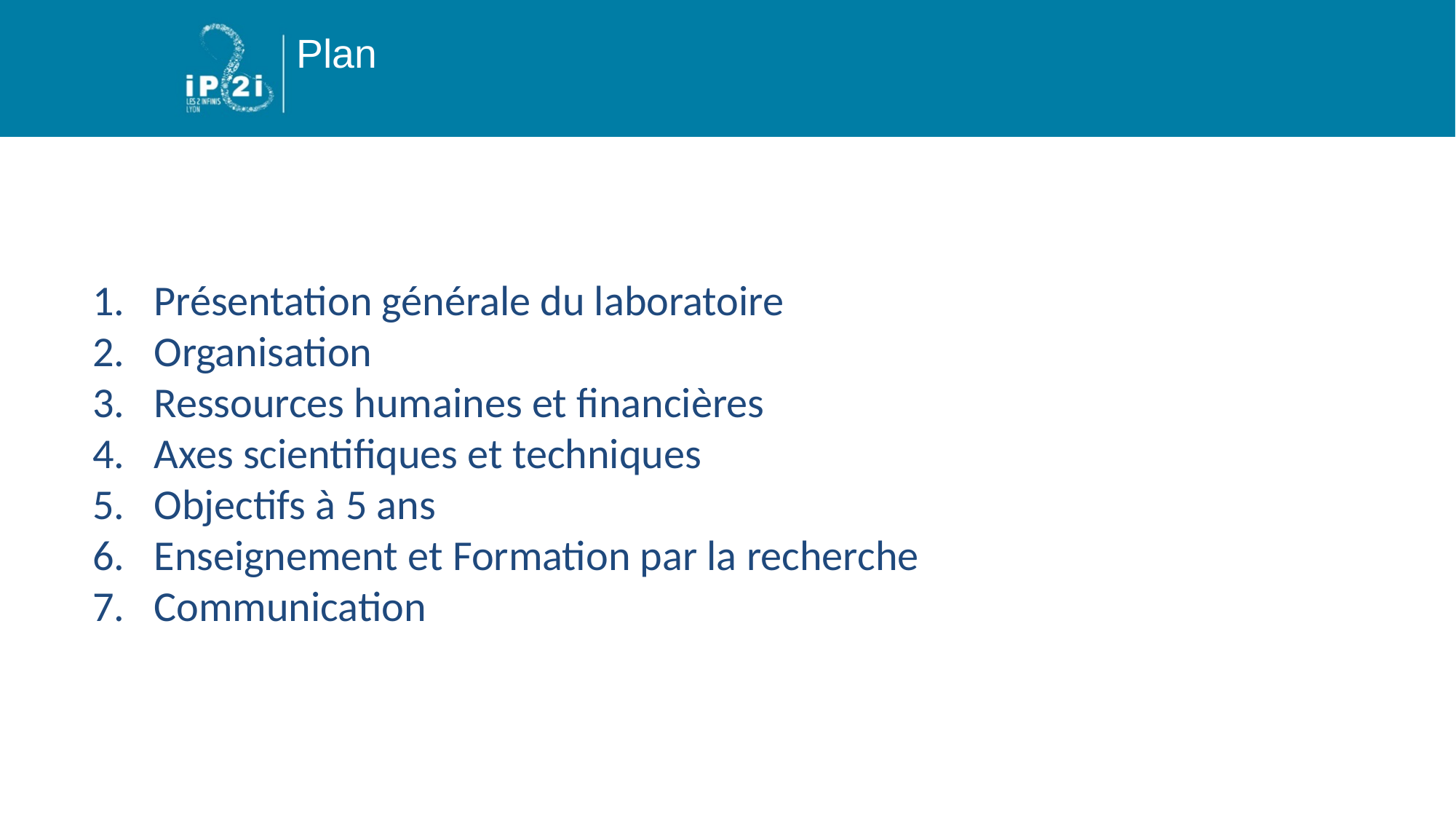

Plan
#
Présentation générale du laboratoire
Organisation
Ressources humaines et financières
Axes scientifiques et techniques
Objectifs à 5 ans
Enseignement et Formation par la recherche
Communication